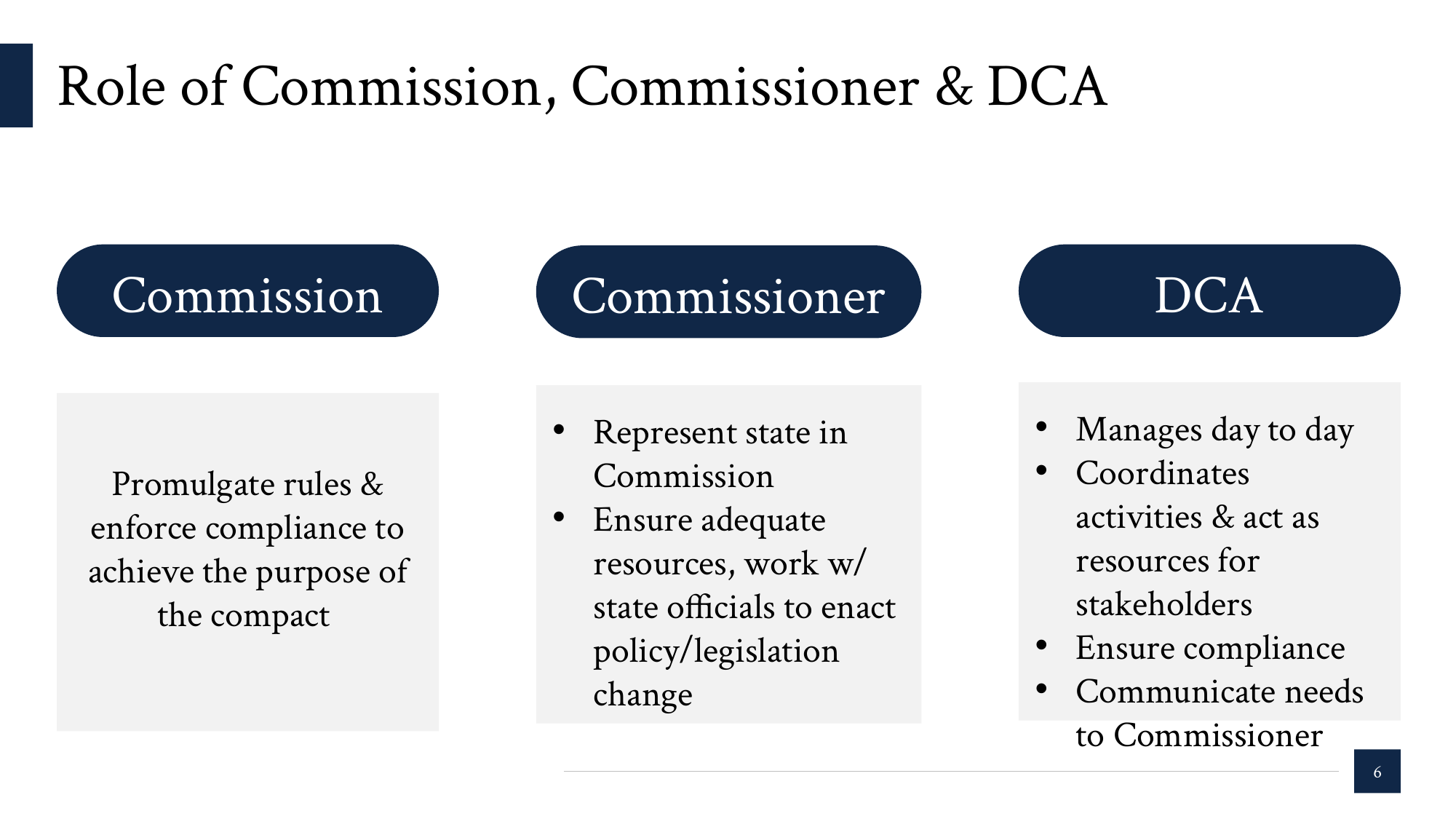

# Role of Commission, Commissioner & DCA
Commission
DCA
Commissioner
Manages day to day
Coordinates activities & act as resources for stakeholders
Ensure compliance
Communicate needs to Commissioner

Represent state in Commission
Ensure adequate resources, work w/ state officials to enact policy/legislation change

Promulgate rules & enforce compliance to achieve the purpose of the compact

6